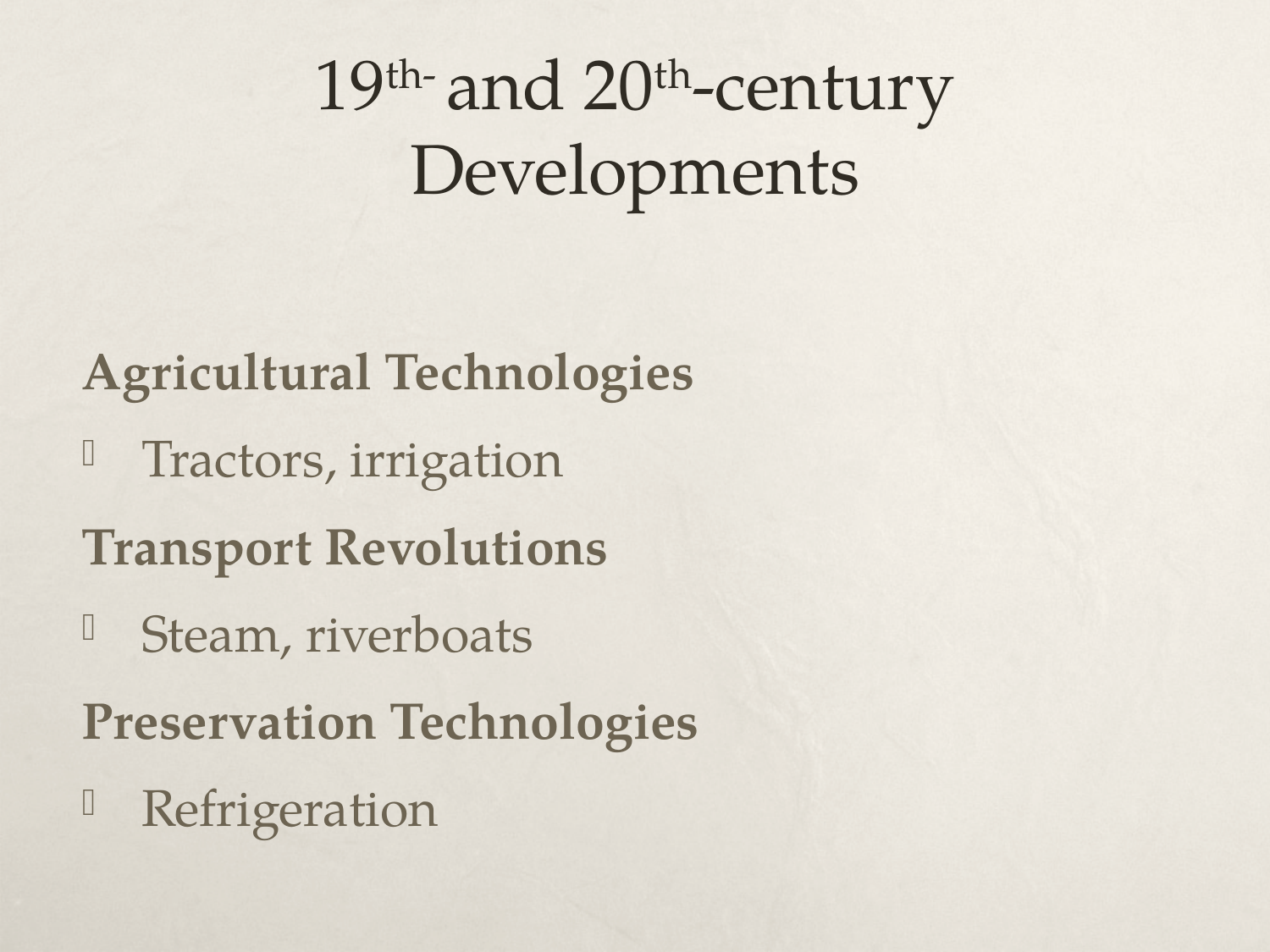

# 19th- and 20th-century Developments

Agricultural Technologies
Tractors, irrigation
Transport Revolutions
Steam, riverboats
Preservation Technologies
Refrigeration